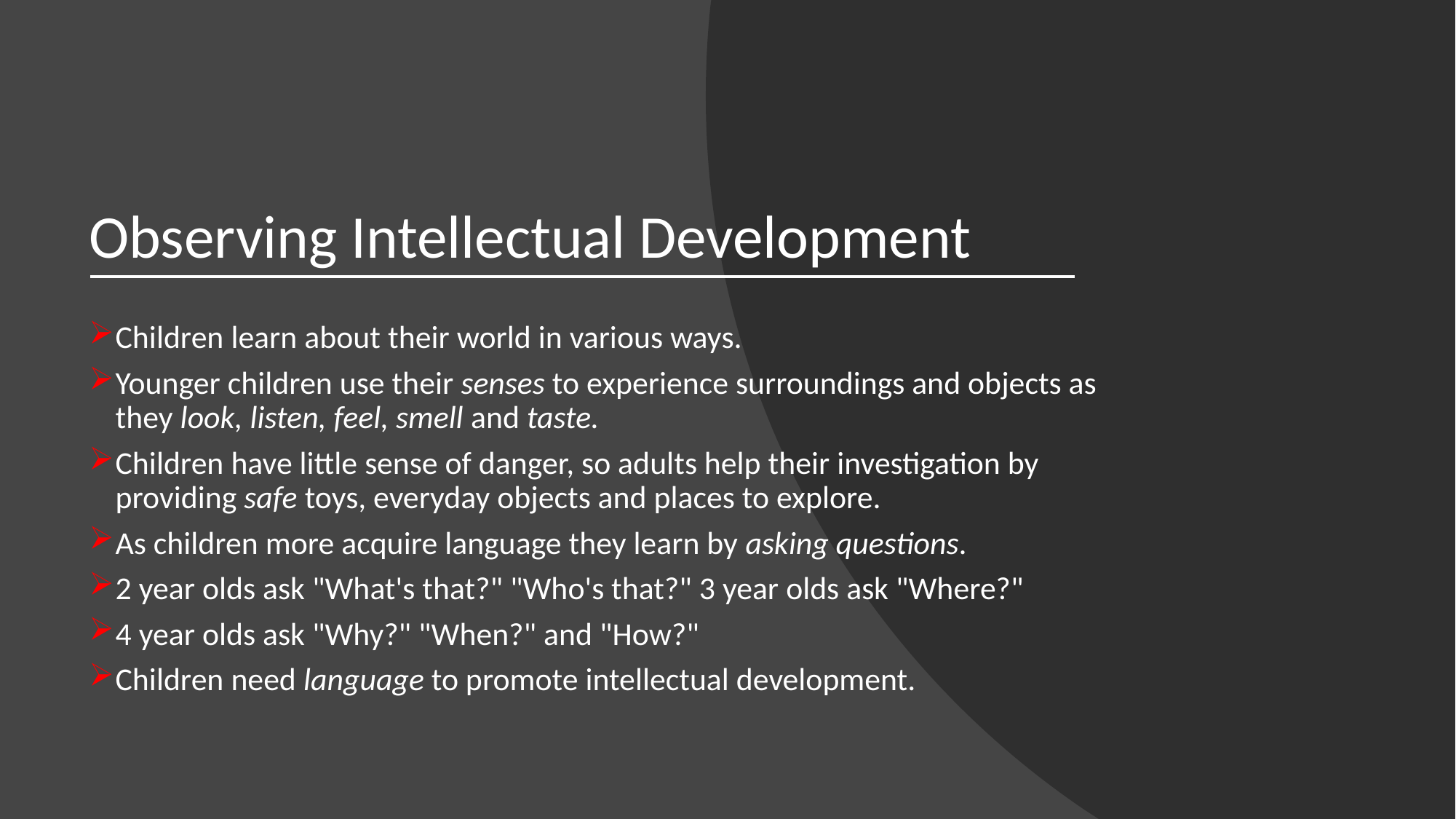

# Observing Intellectual Development
Children learn about their world in various ways.
Younger children use their senses to experience surroundings and objects as they look, listen, feel, smell and taste.
Children have little sense of danger, so adults help their investigation by providing safe toys, everyday objects and places to explore.
As children more acquire language they learn by asking questions.
2 year olds ask "What's that?" "Who's that?" 3 year olds ask "Where?"
4 year olds ask "Why?" "When?" and "How?"
Children need language to promote intellectual development.